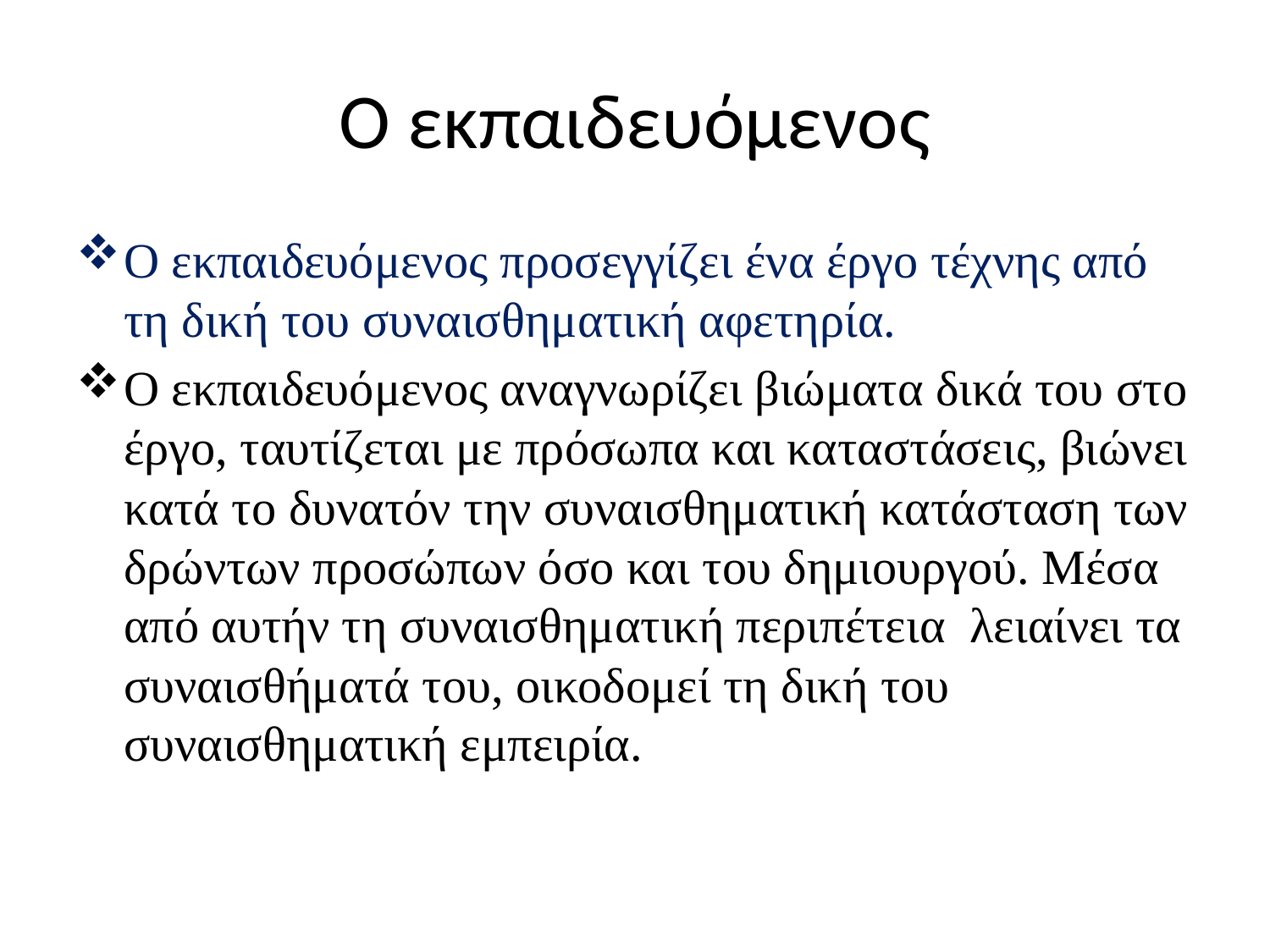

# Ο εκπαιδευόμενος
Ο εκπαιδευόμενος προσεγγίζει ένα έργο τέχνης από τη δική του συναισθηματική αφετηρία.
Ο εκπαιδευόμενος αναγνωρίζει βιώματα δικά του στο έργο, ταυτίζεται με πρόσωπα και καταστάσεις, βιώνει κατά το δυνατόν την συναισθηματική κατάσταση των δρώντων προσώπων όσο και του δημιουργού. Μέσα από αυτήν τη συναισθηματική περιπέτεια  λειαίνει τα συναισθήματά του, οικοδομεί τη δική του συναισθηματική εμπειρία.